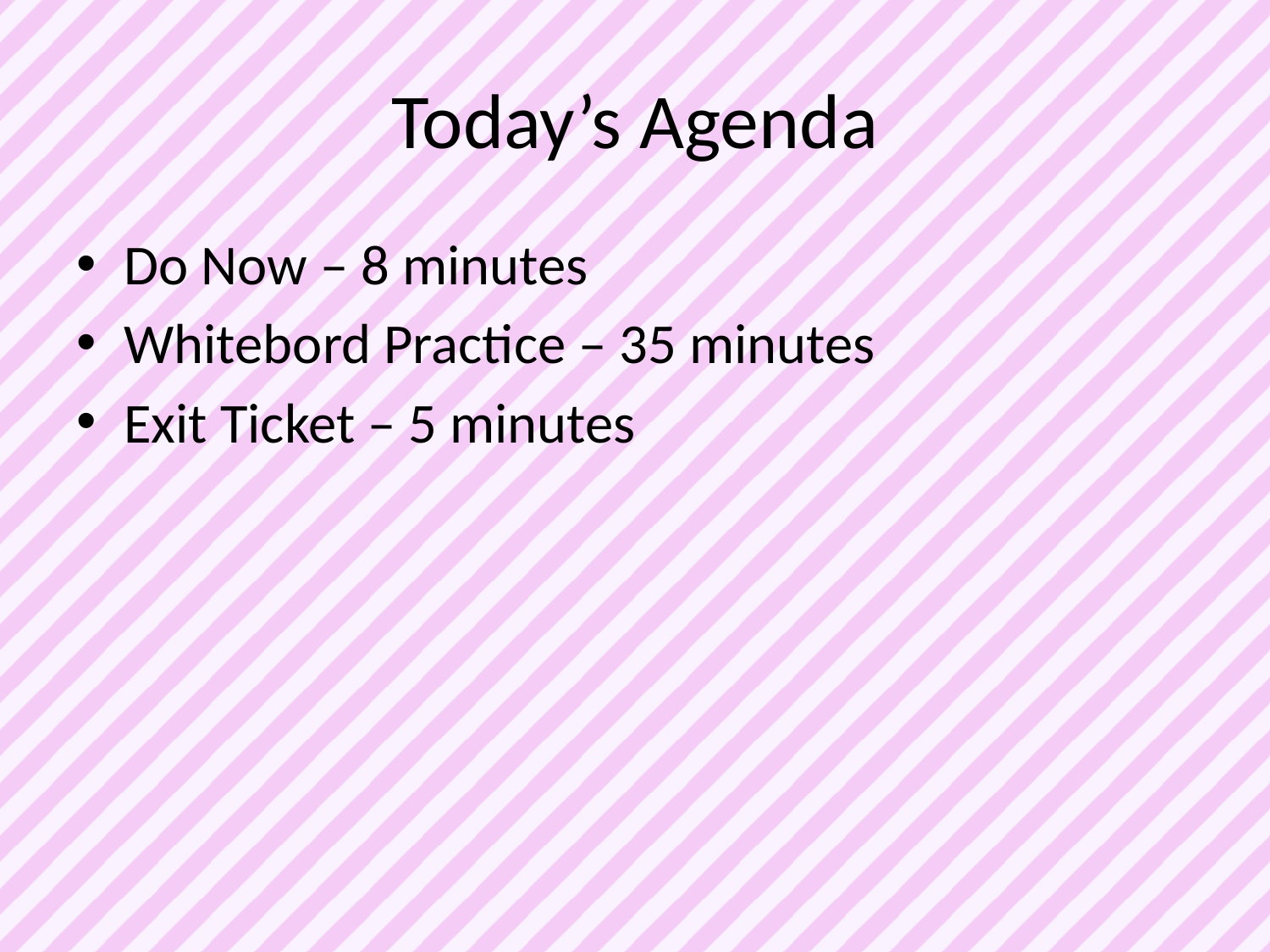

# Today’s Agenda
Do Now – 8 minutes
Whitebord Practice – 35 minutes
Exit Ticket – 5 minutes